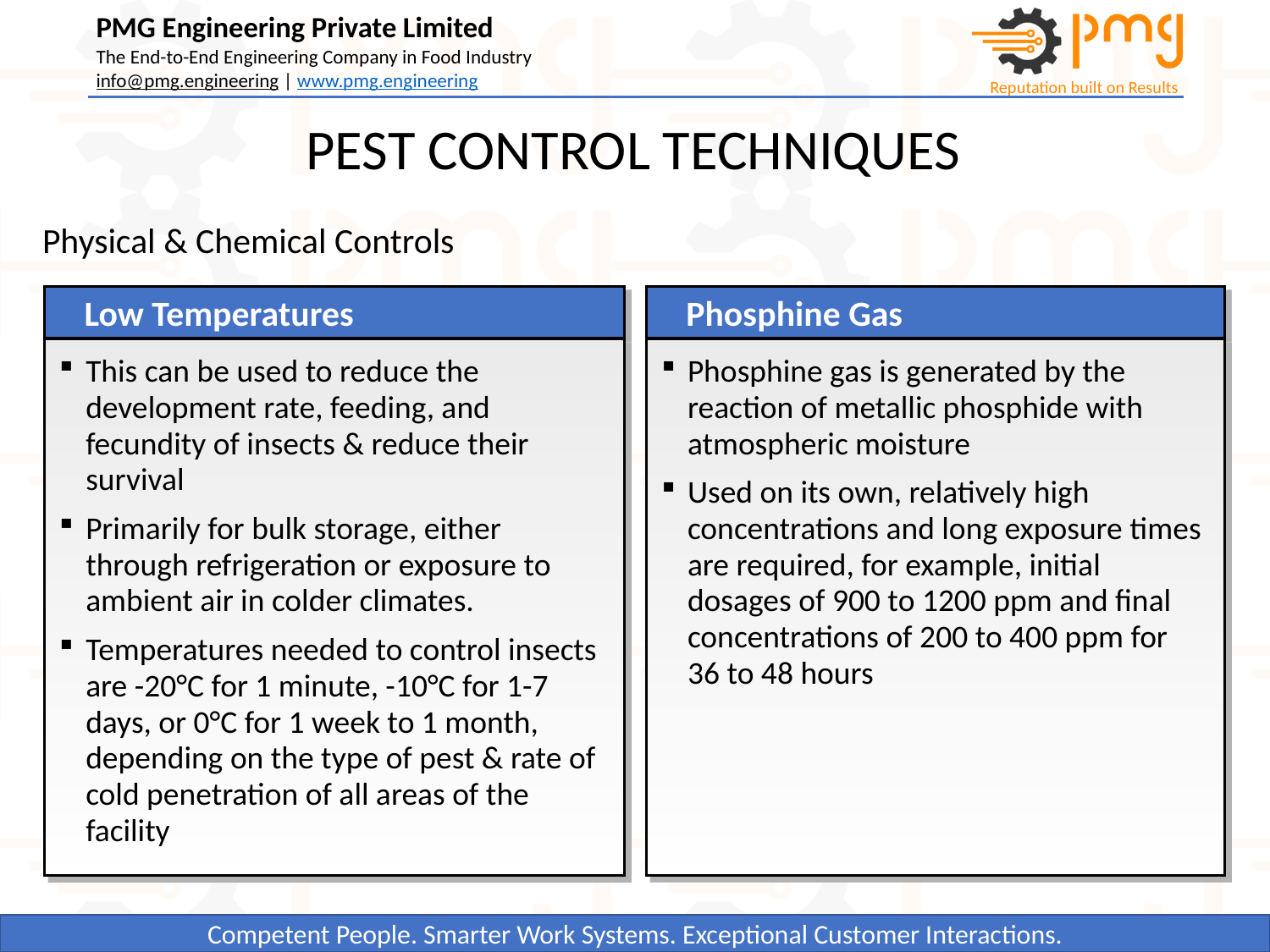

PEST CONTROL TECHNIQUES

Physical & Chemical Controls
Low Temperatures
Phosphine Gas
This can be used to reduce the development rate, feeding, and fecundity of insects & reduce their survival
Primarily for bulk storage, either through refrigeration or exposure to ambient air in colder climates.
Temperatures needed to control insects are -20°C for 1 minute, -10°C for 1-7 days, or 0°C for 1 week to 1 month, depending on the type of pest & rate of cold penetration of all areas of the facility
Phosphine gas is generated by the reaction of metallic phosphide with atmospheric moisture
Used on its own, relatively high concentrations and long exposure times are required, for example, initial dosages of 900 to 1200 ppm and final concentrations of 200 to 400 ppm for 36 to 48 hours